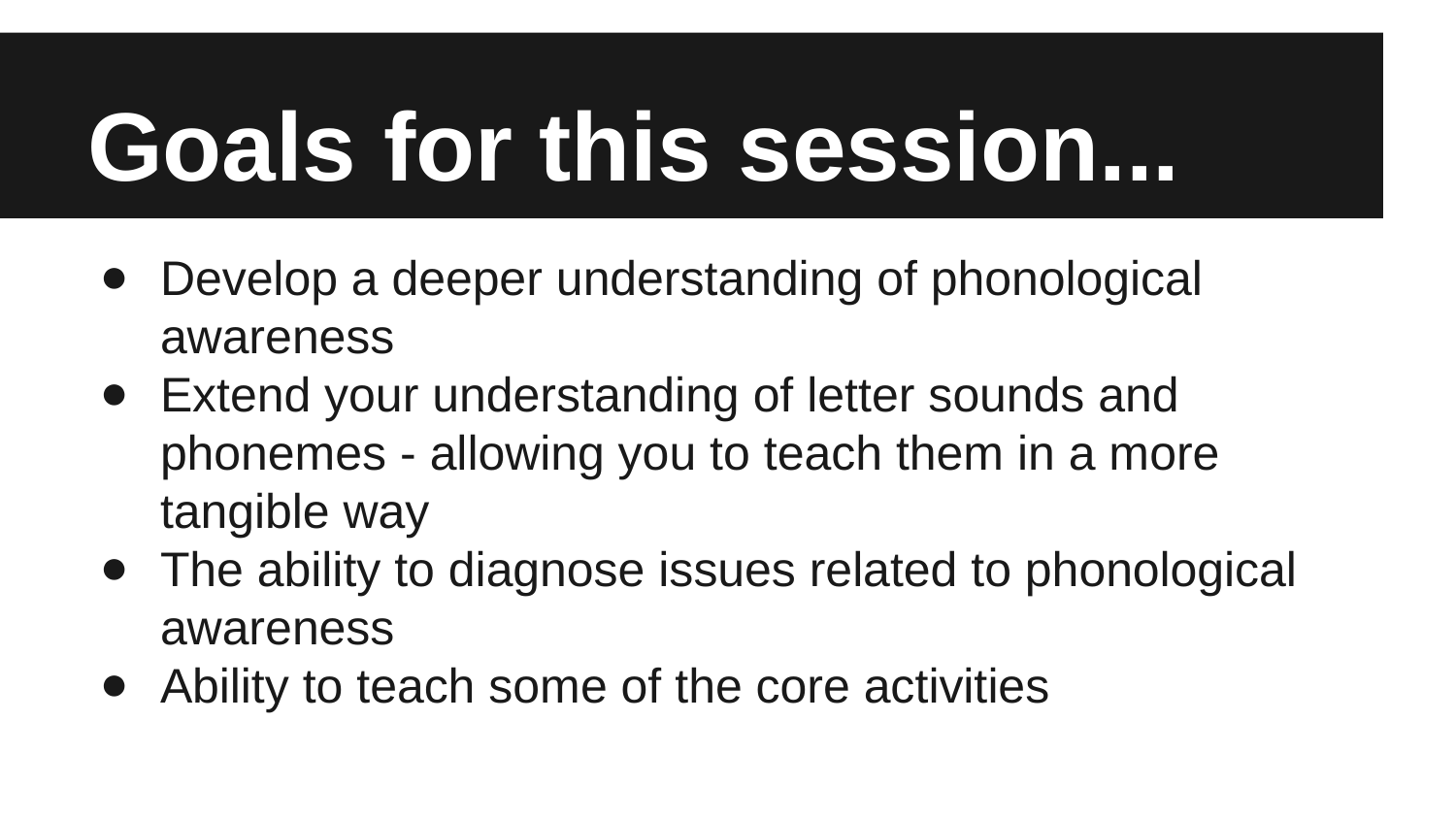

# Goals for this session...
Develop a deeper understanding of phonological awareness
Extend your understanding of letter sounds and phonemes - allowing you to teach them in a more tangible way
The ability to diagnose issues related to phonological awareness
Ability to teach some of the core activities